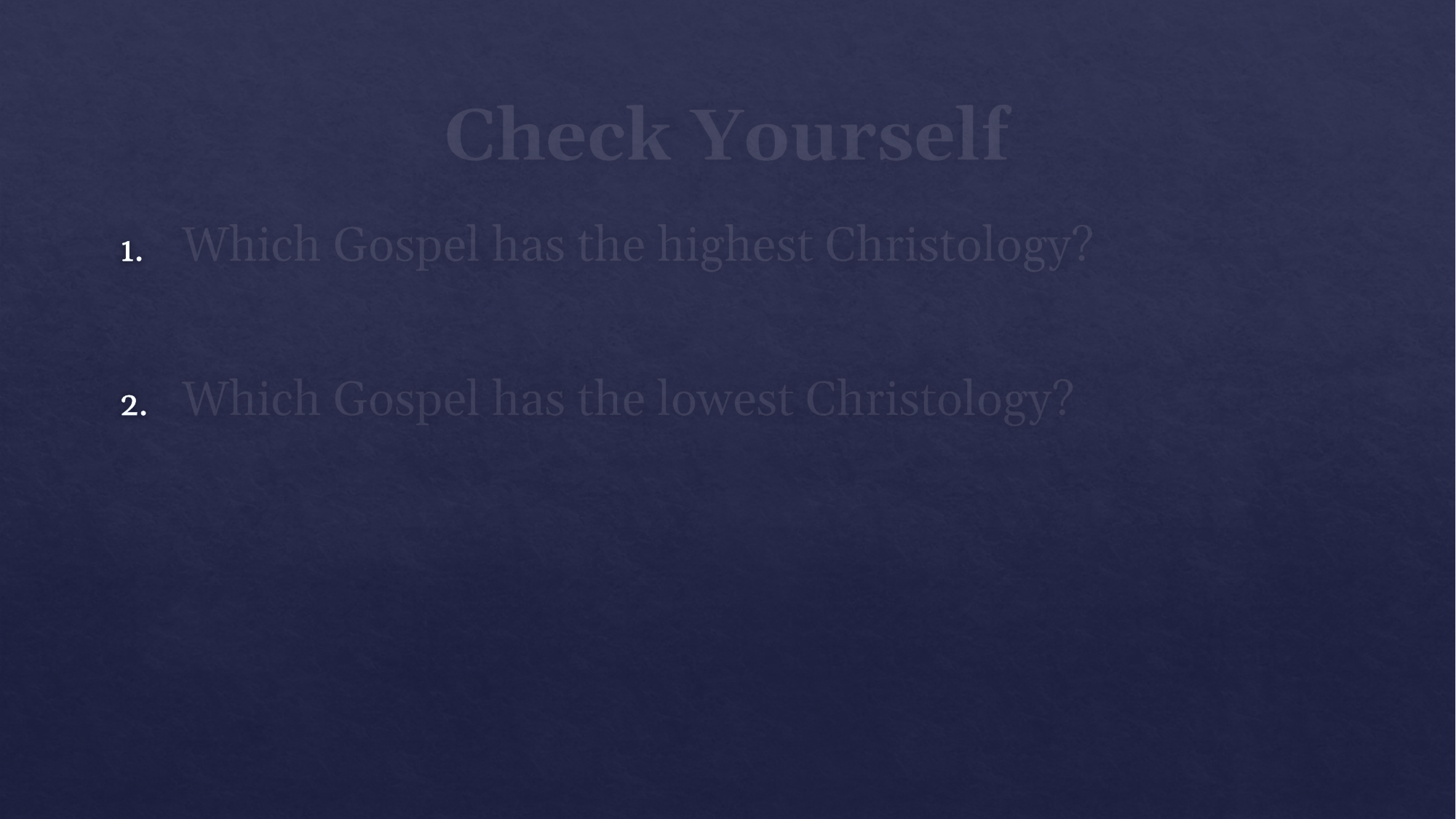

# Check Yourself
Which Gospel has the highest Christology?

Which Gospel has the lowest Christology?